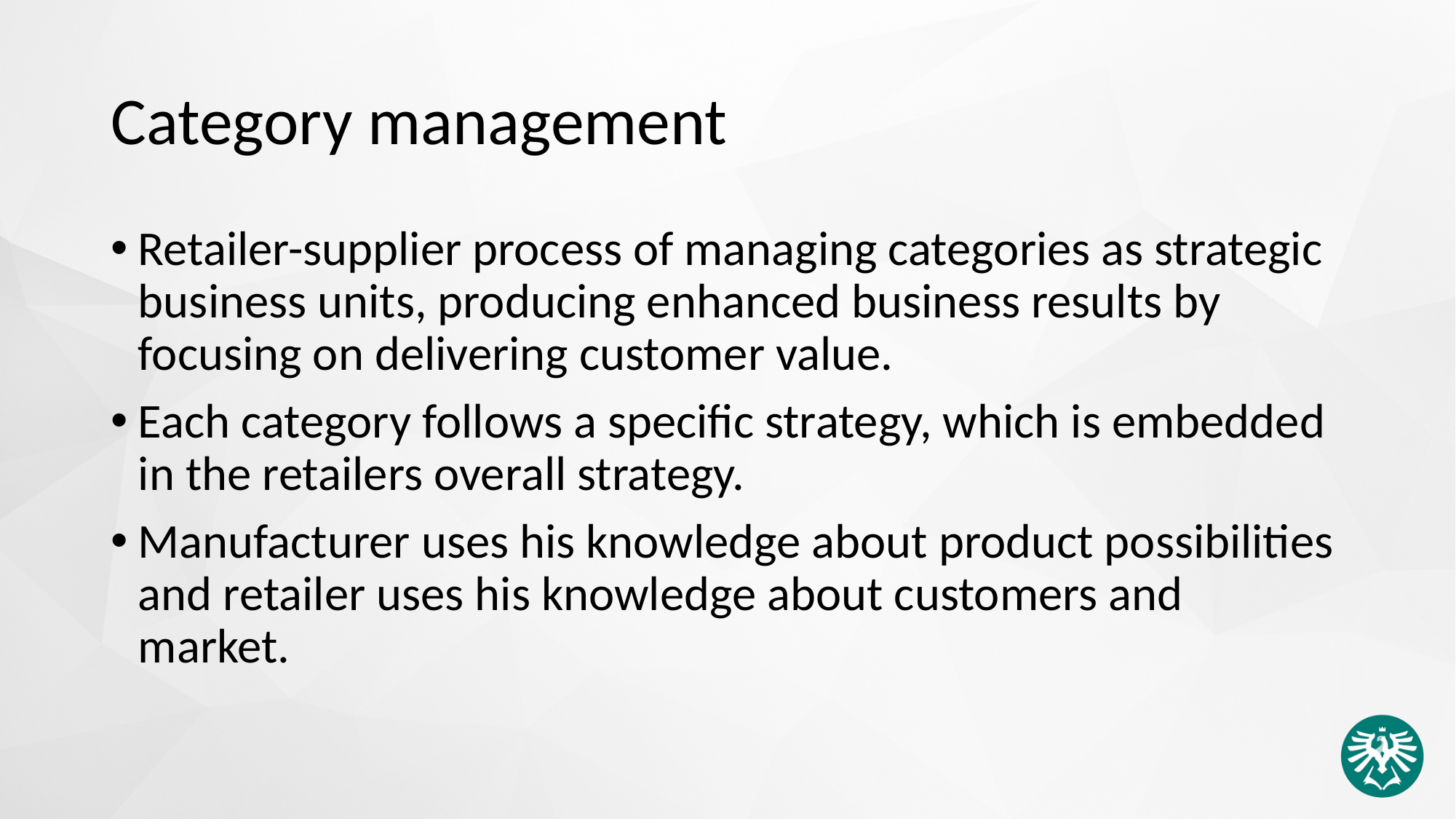

# Category management
Retailer-supplier process of managing categories as strategic business units, producing enhanced business results by focusing on delivering customer value.
Each category follows a specific strategy, which is embedded in the retailers overall strategy.
Manufacturer uses his knowledge about product possibilities and retailer uses his knowledge about customers and market.